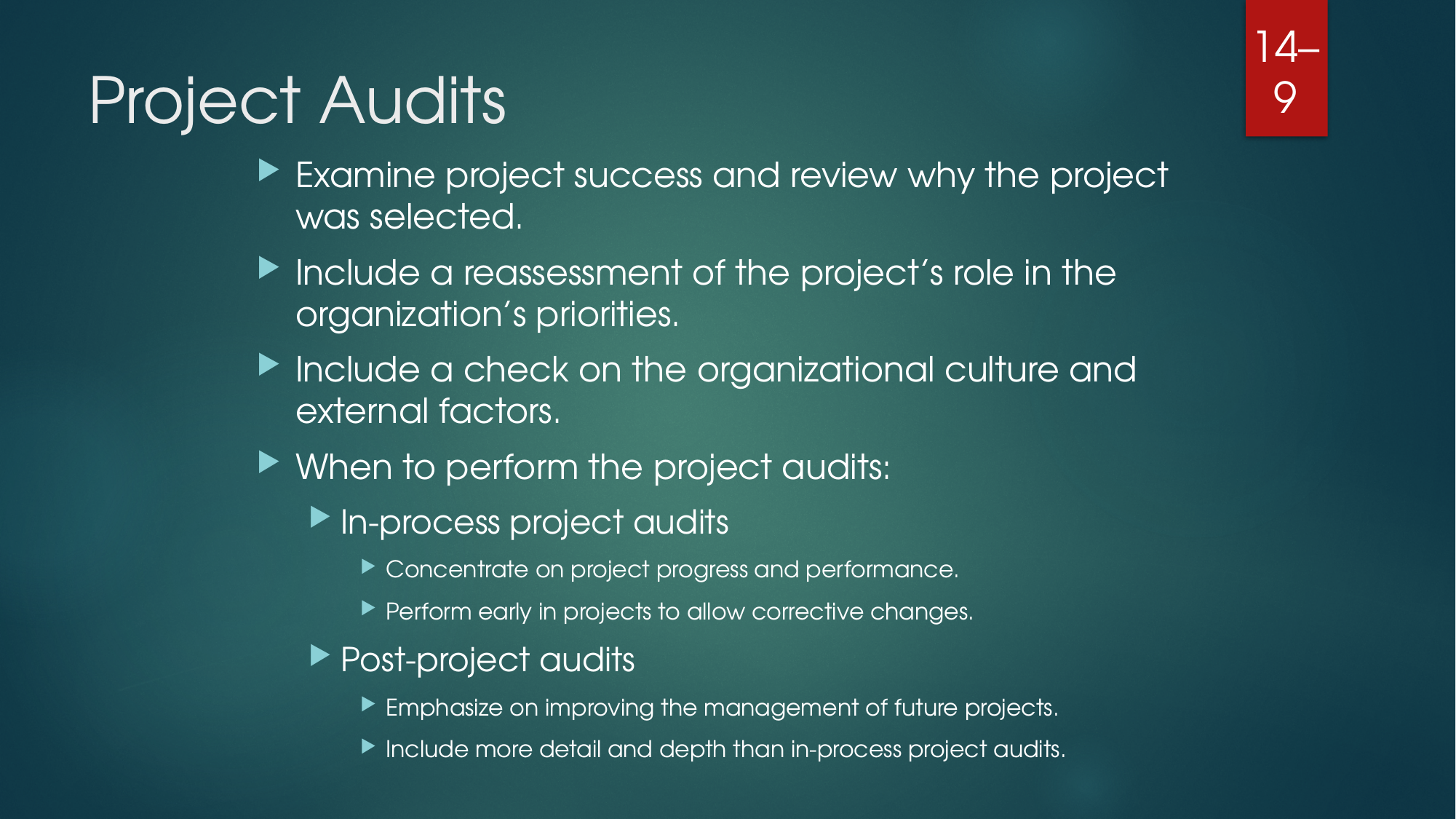

# Project Audits
Examine project success and review why the project was selected.
Include a reassessment of the project’s role in the organization’s priorities.
Include a check on the organizational culture and external factors.
When to perform the project audits:
In-process project audits
Concentrate on project progress and performance.
Perform early in projects to allow corrective changes.
Post-project audits
Emphasize on improving the management of future projects.
Include more detail and depth than in-process project audits.
14–9